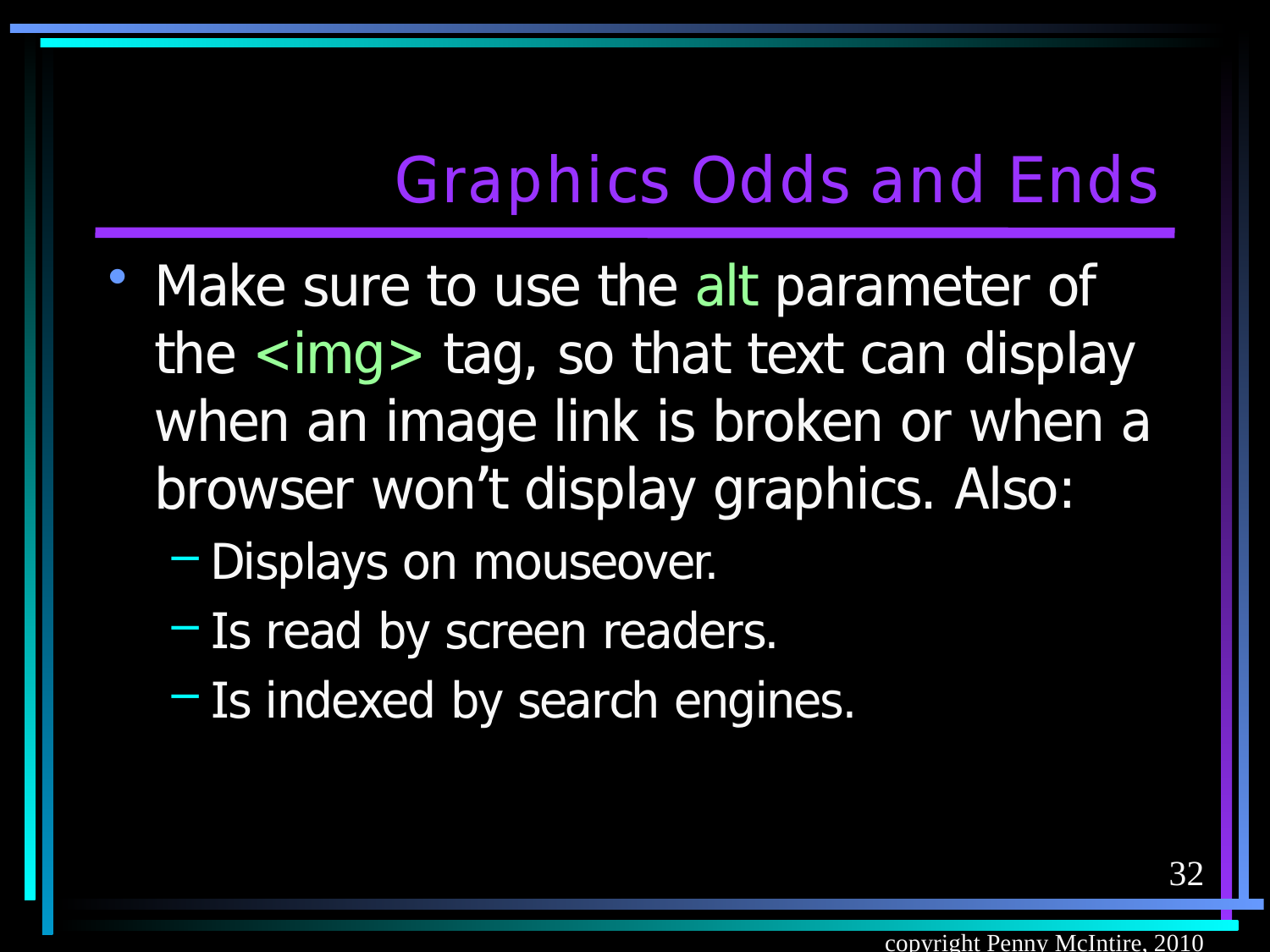

# Graphics Odds and Ends
Make sure to use the alt parameter of the <img> tag, so that text can display when an image link is broken or when a browser won’t display graphics. Also:
Displays on mouseover.
Is read by screen readers.
Is indexed by search engines.
32
copyright Penny McIntire, 2010